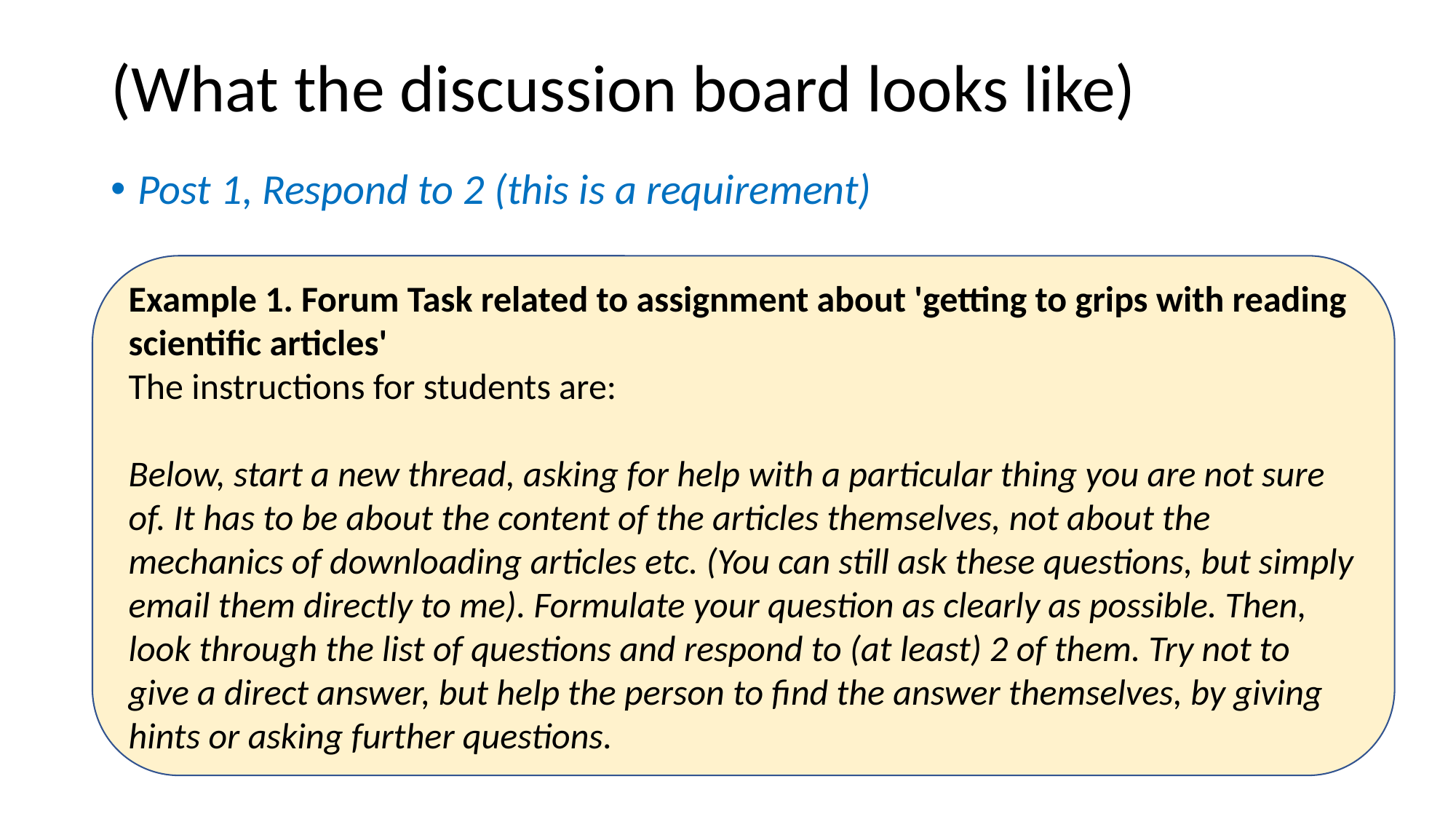

# (What the discussion board looks like)
Post 1, Respond to 2 (this is a requirement)
Example 1. Forum Task related to assignment about 'getting to grips with reading scientific articles'
The instructions for students are:

Below, start a new thread, asking for help with a particular thing you are not sure of. It has to be about the content of the articles themselves, not about the mechanics of downloading articles etc. (You can still ask these questions, but simply email them directly to me). Formulate your question as clearly as possible. Then, look through the list of questions and respond to (at least) 2 of them. Try not to give a direct answer, but help the person to find the answer themselves, by giving hints or asking further questions.